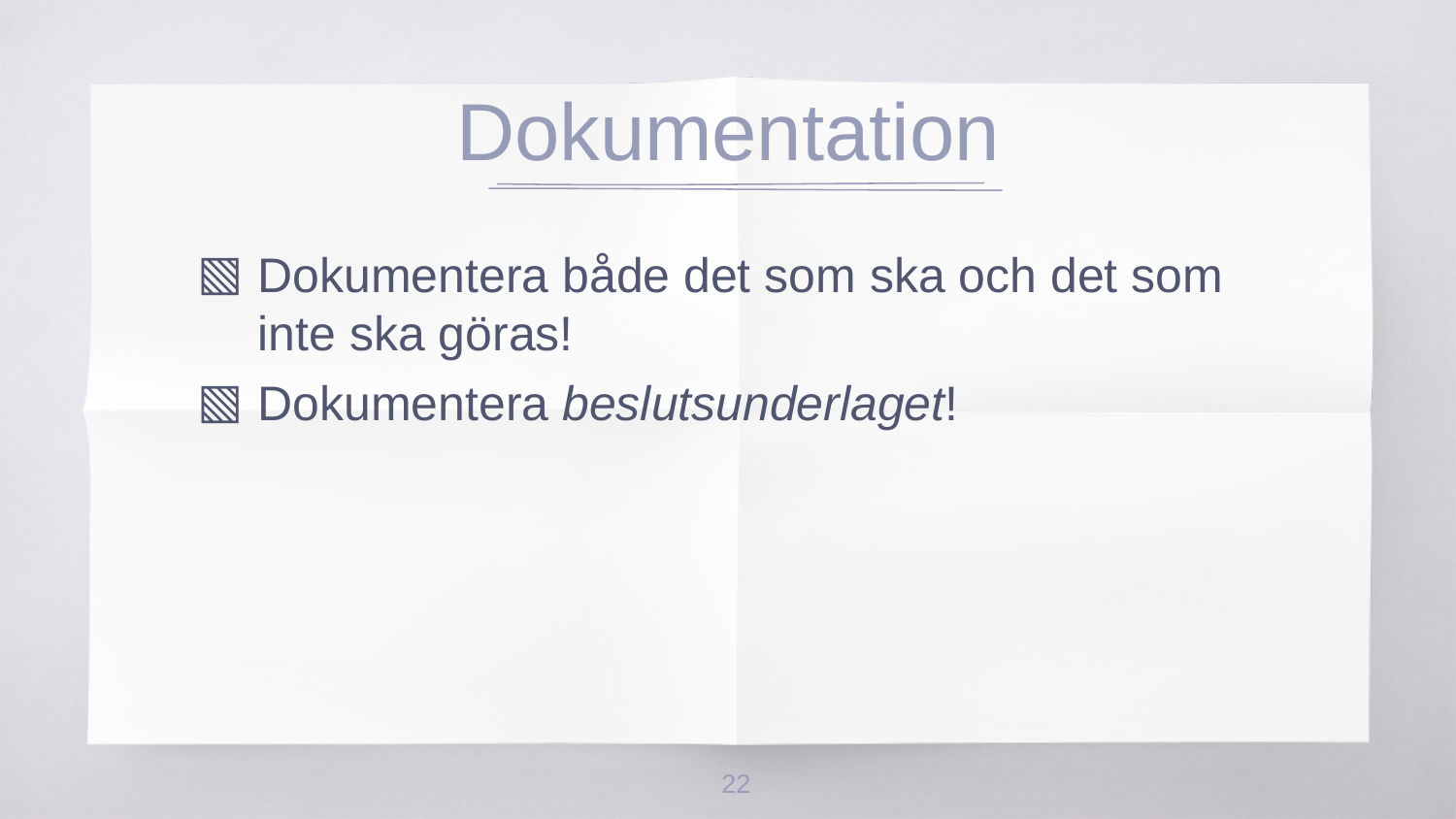

# Dokumentation
Dokumentera både det som ska och det som inte ska göras!
Dokumentera beslutsunderlaget!
22